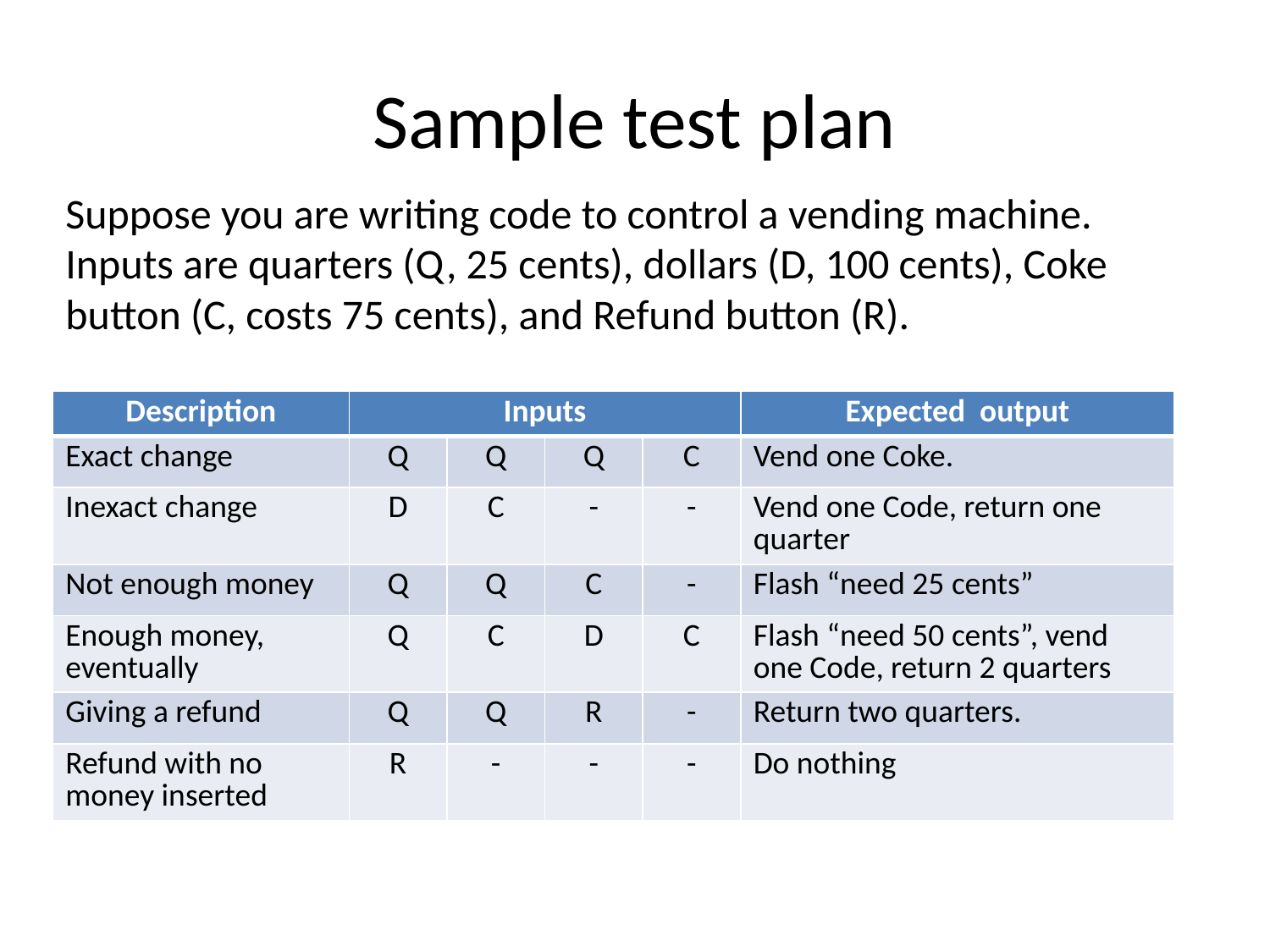

# Sample test plan
Suppose you are writing code to control a vending machine.  Inputs are quarters (Q, 25 cents), dollars (D, 100 cents), Coke button (C, costs 75 cents), and Refund button (R).

| Description | Inputs |  |  |  | Expected output |
| --- | --- | --- | --- | --- | --- |
| Exact change | Q | Q | Q | C | Vend one Coke. |
| Inexact change | D | C | - | - | Vend one Code, return one quarter |
| Not enough money | Q | Q | C | - | Flash “need 25 cents” |
| Enough money, eventually | Q | C | D | C | Flash “need 50 cents”, vend one Code, return 2 quarters |
| Giving a refund | Q | Q | R | - | Return two quarters. |
| Refund with no money inserted | R | - | - | - | Do nothing |